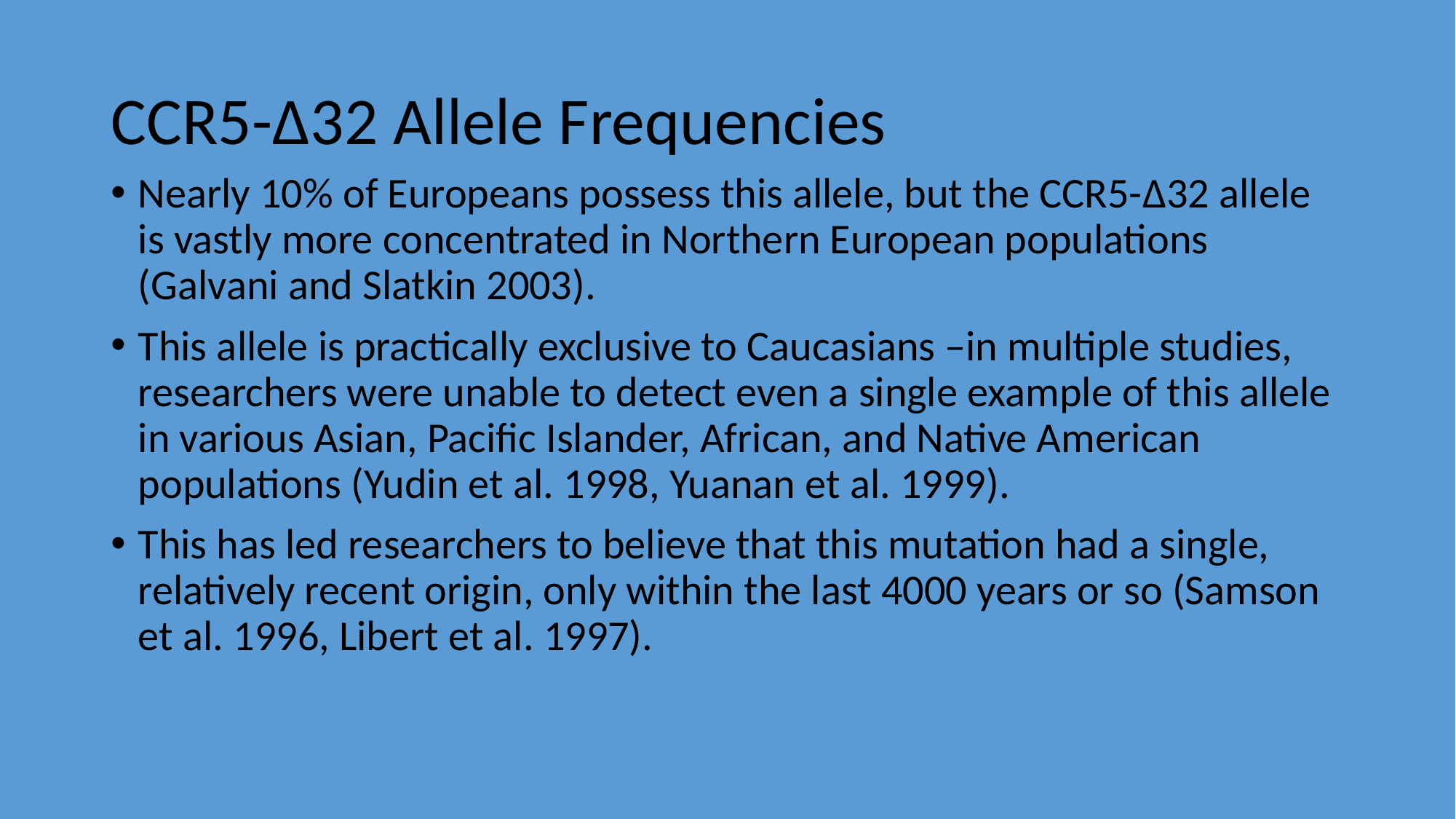

# CCR5-Δ32 Allele Frequencies
Nearly 10% of Europeans possess this allele, but the CCR5-Δ32 allele is vastly more concentrated in Northern European populations (Galvani and Slatkin 2003).
This allele is practically exclusive to Caucasians –in multiple studies, researchers were unable to detect even a single example of this allele in various Asian, Pacific Islander, African, and Native American populations (Yudin et al. 1998, Yuanan et al. 1999).
This has led researchers to believe that this mutation had a single, relatively recent origin, only within the last 4000 years or so (Samson et al. 1996, Libert et al. 1997).